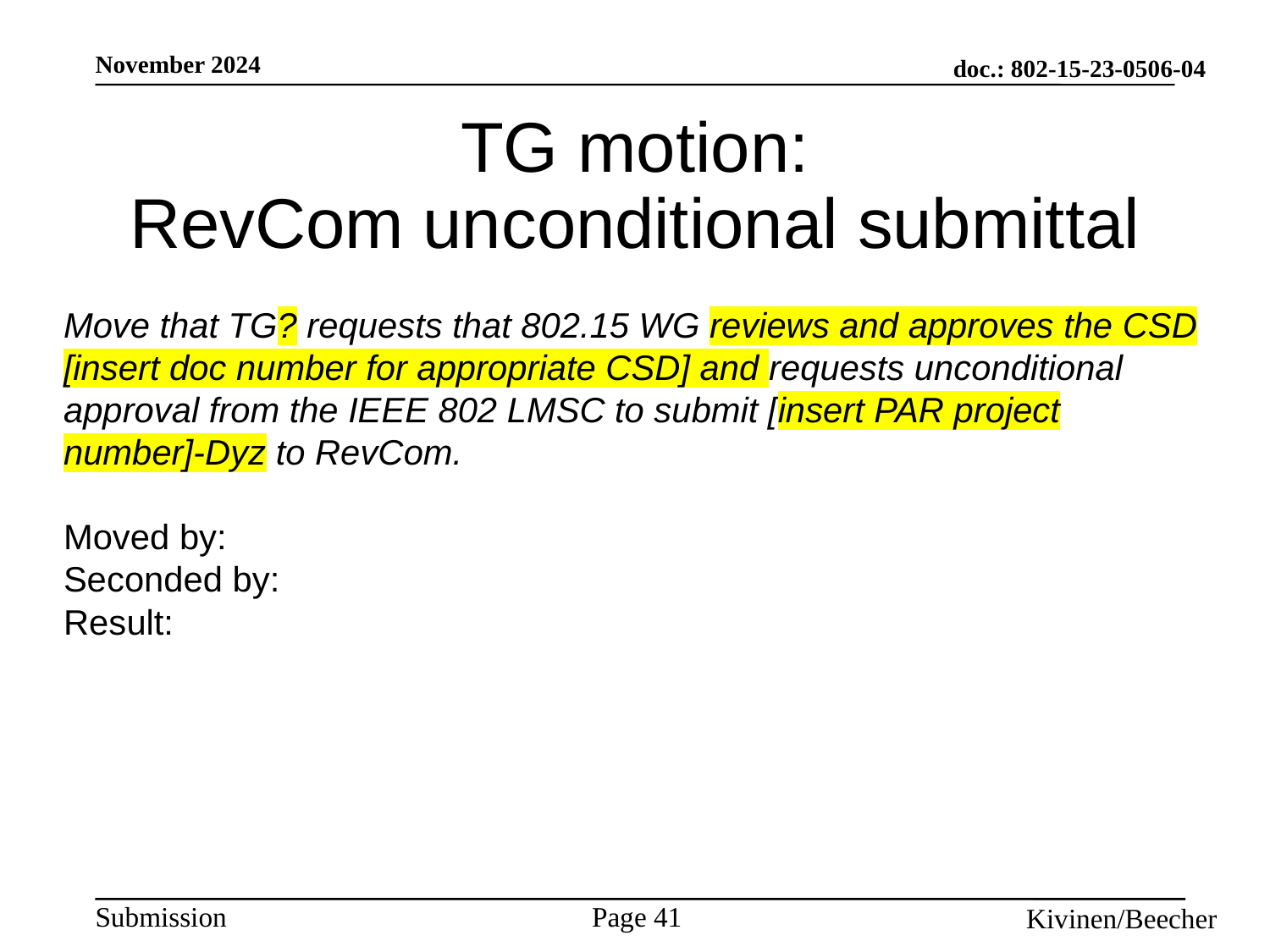

# TG motion: RevCom unconditional submittal
Move that TG? requests that 802.15 WG reviews and approves the CSD [insert doc number for appropriate CSD] and requests unconditional approval from the IEEE 802 LMSC to submit [insert PAR project number]-Dyz to RevCom.

Moved by:
Seconded by:
Result: